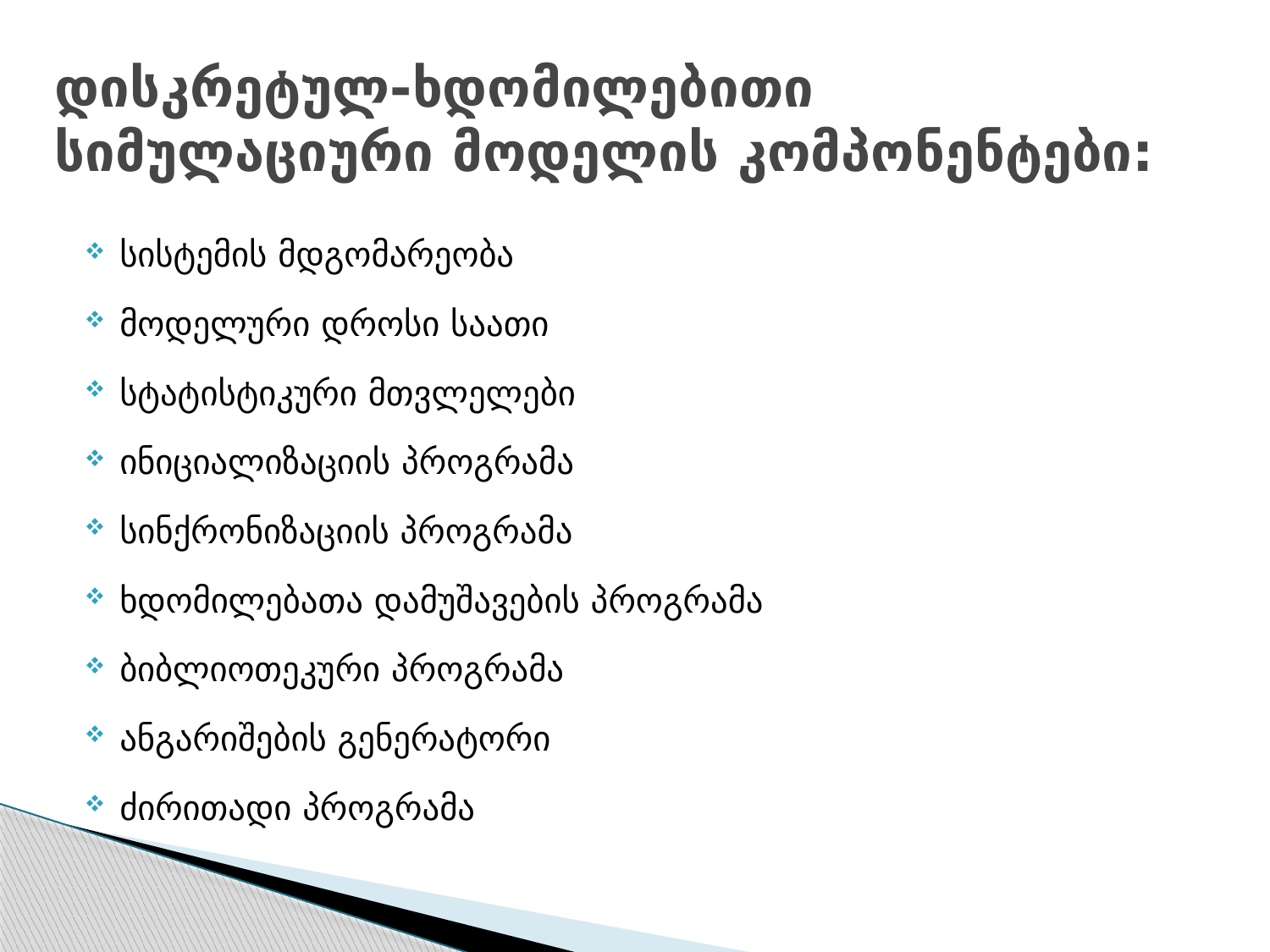

# დისკრეტულ-ხდომილებითი სიმულაციური მოდელის კომპონენტები:
სისტემის მდგომარეობა
მოდელური დროსი საათი
სტატისტიკური მთვლელები
ინიციალიზაციის პროგრამა
სინქრონიზაციის პროგრამა
ხდომილებათა დამუშავების პროგრამა
ბიბლიოთეკური პროგრამა
ანგარიშების გენერატორი
ძირითადი პროგრამა